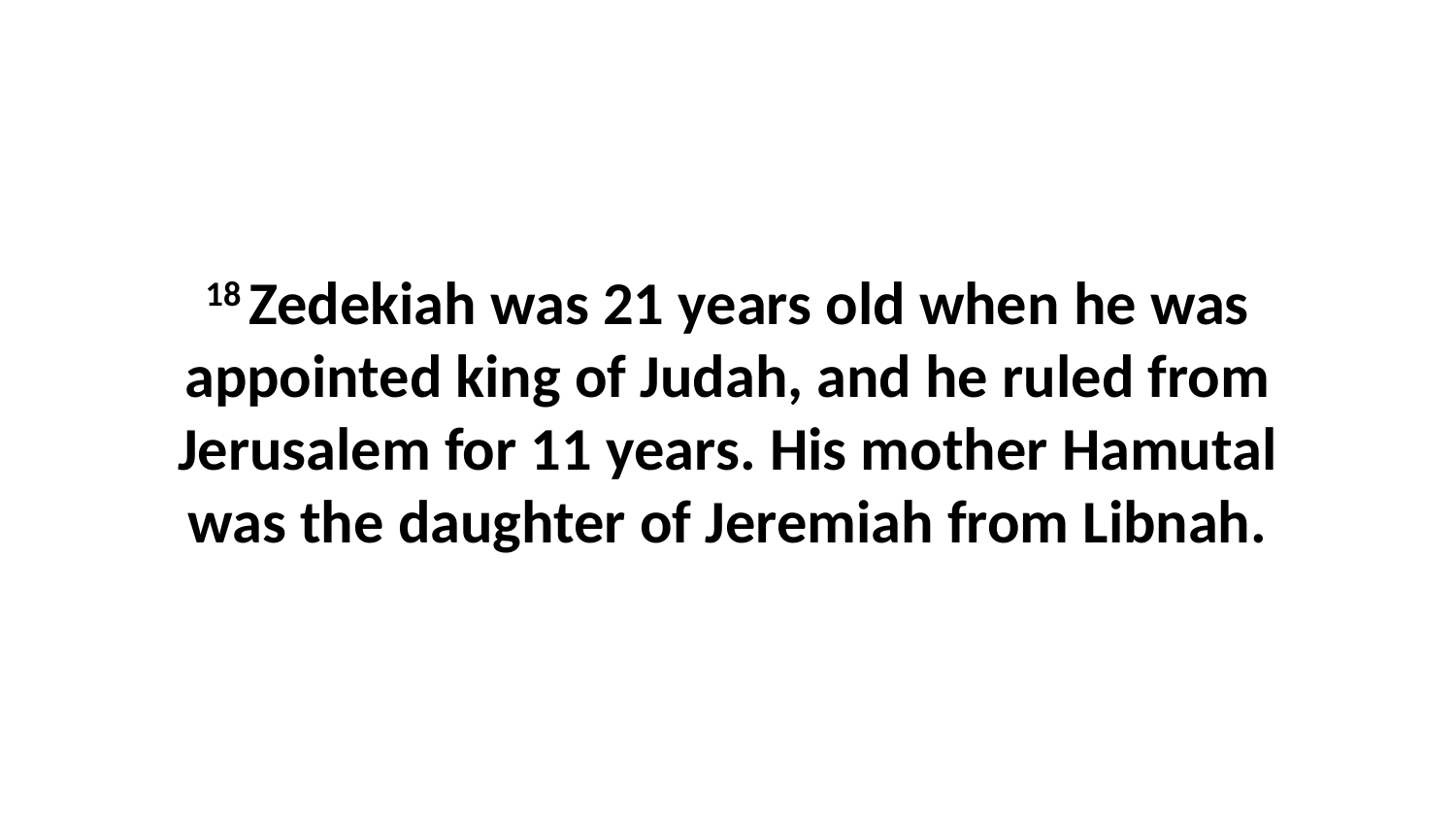

18 Zedekiah was 21 years old when he was appointed king of Judah, and he ruled from Jerusalem for 11 years. His mother Hamutal was the daughter of Jeremiah from Libnah.